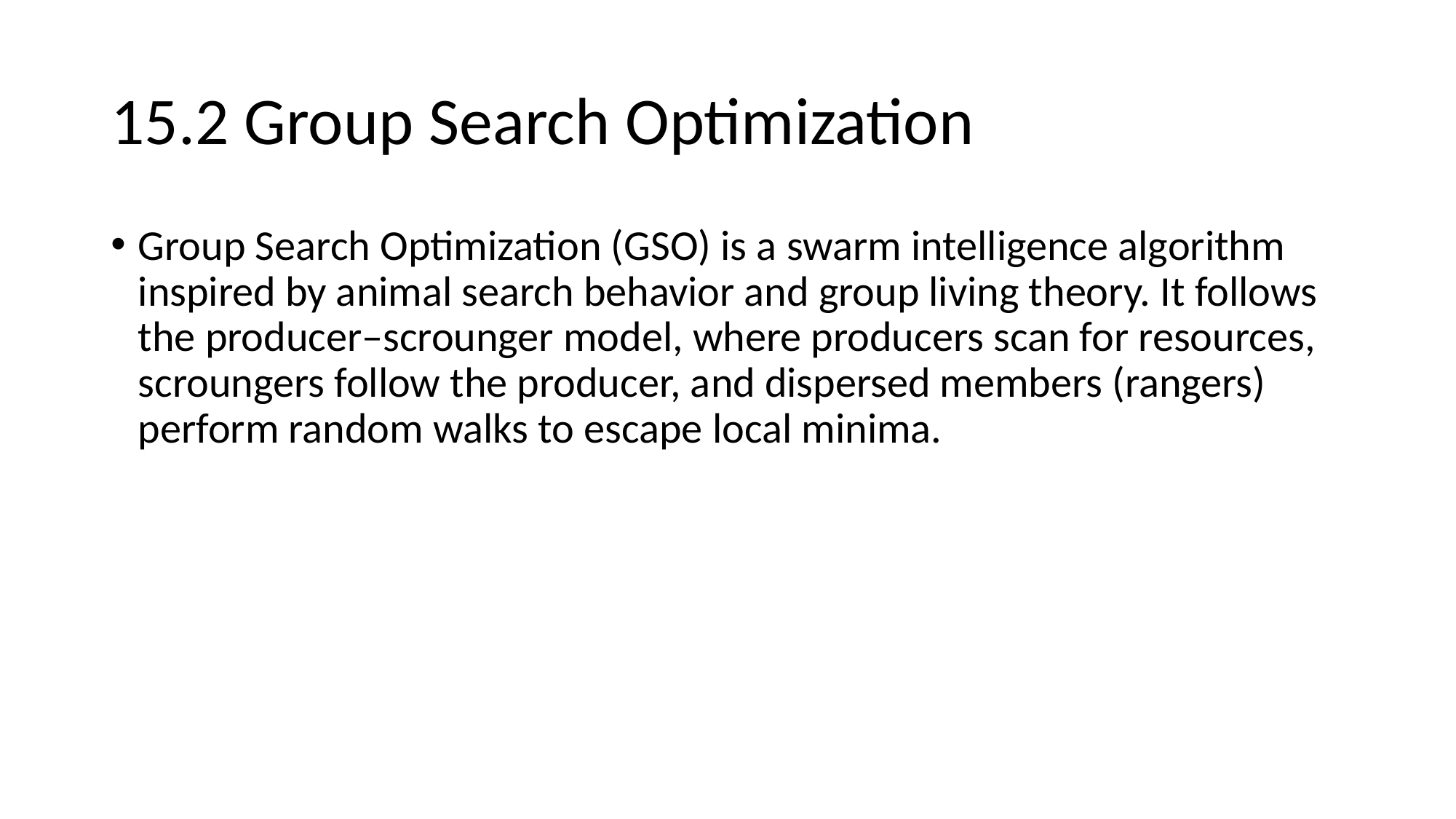

# 15.2 Group Search Optimization
Group Search Optimization (GSO) is a swarm intelligence algorithm inspired by animal search behavior and group living theory. It follows the producer–scrounger model, where producers scan for resources, scroungers follow the producer, and dispersed members (rangers) perform random walks to escape local minima.